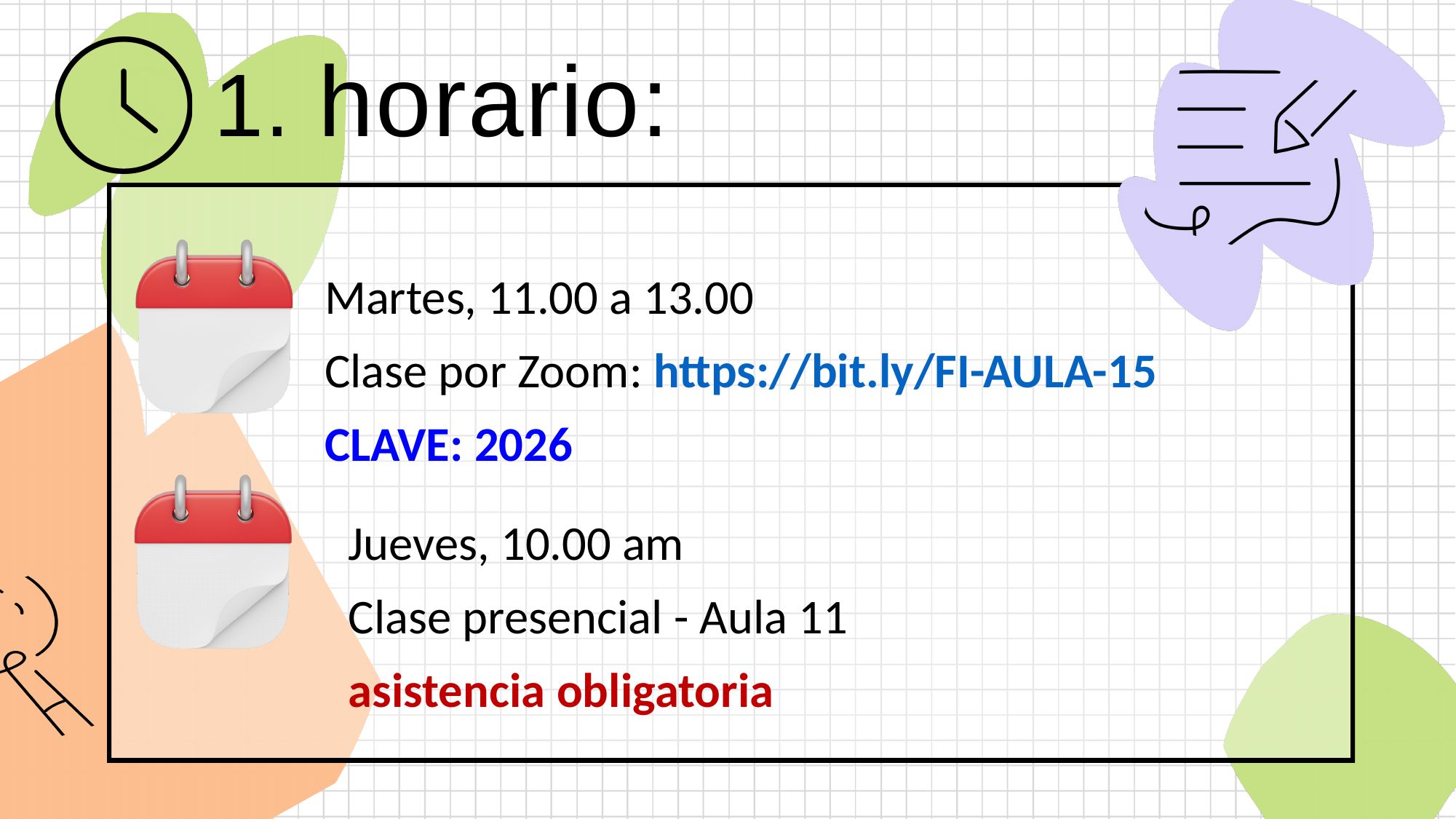

1. horario:

Martes, 11.00 a 13.00
Clase por Zoom: https://bit.ly/FI-AULA-15
CLAVE: 2026

Jueves, 10.00 am
Clase presencial - Aula 11
asistencia obligatoria